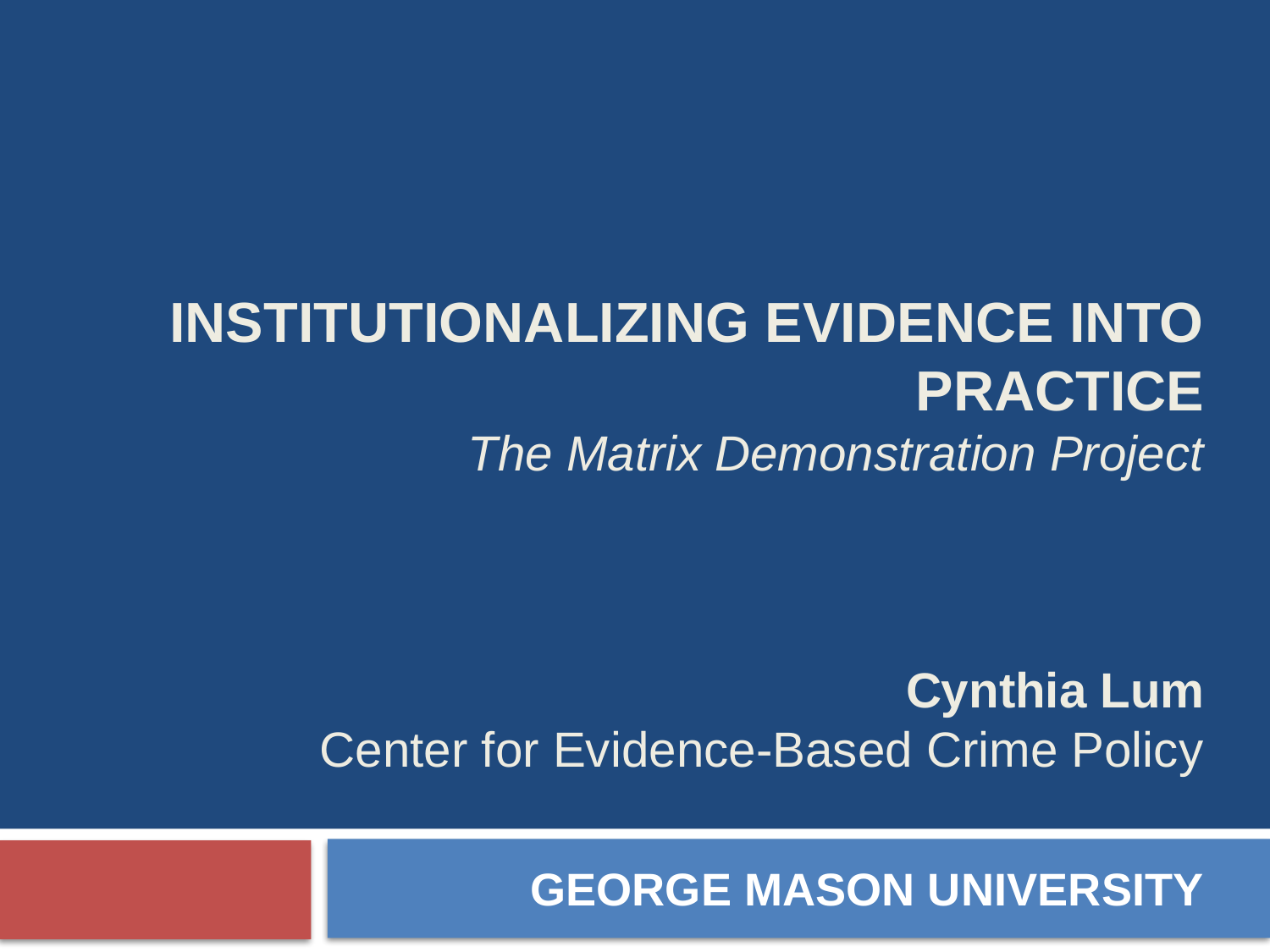

# INSTITUTIONALIZING EVIDENCE INTO PRACTICE The Matrix Demonstration Project Cynthia Lum Center for Evidence-Based Crime Policy
GEORGE MASON UNIVERSITY